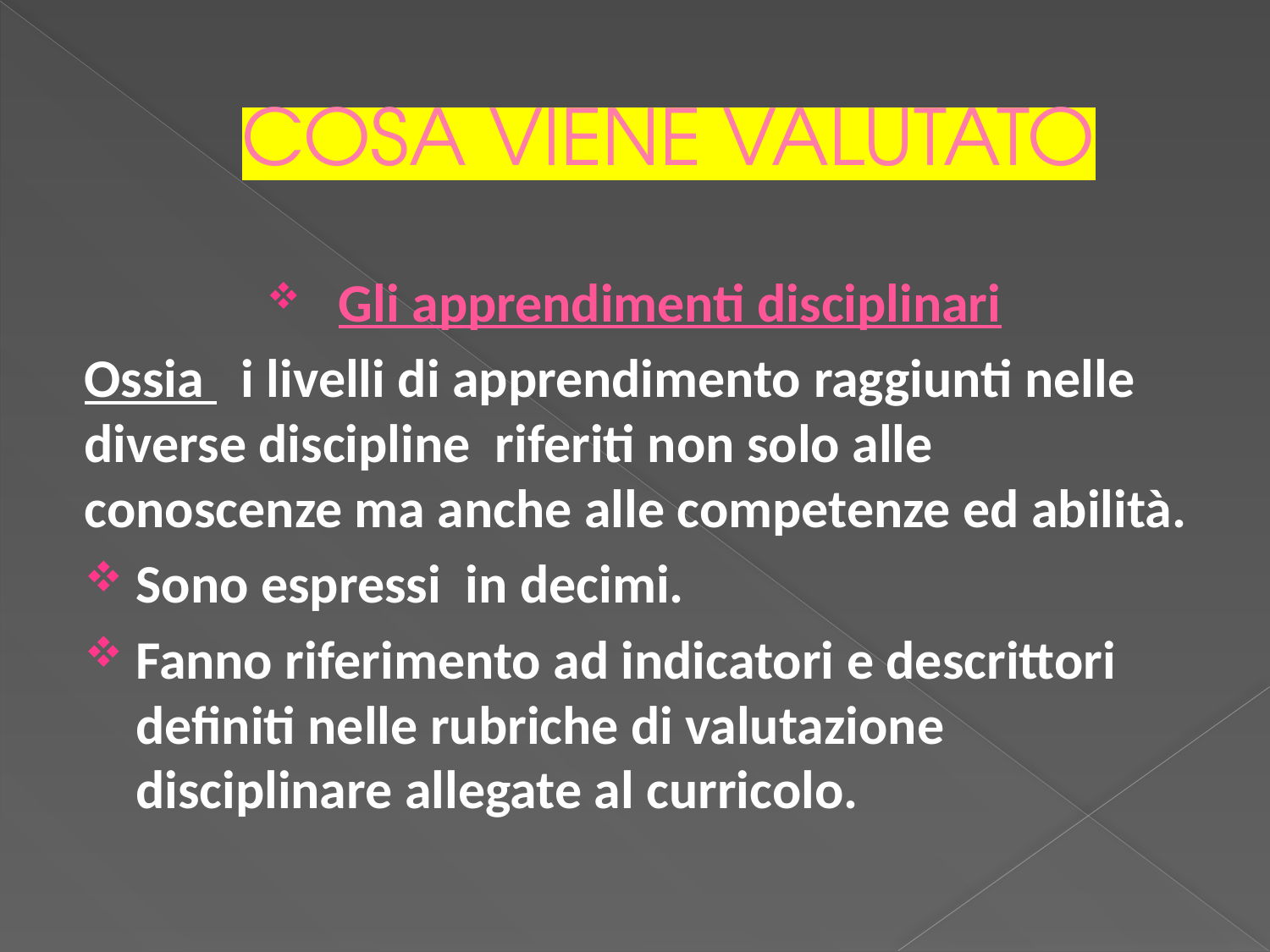

# COSA VIENE VALUTATO
 Gli apprendimenti disciplinari
Ossia   i livelli di apprendimento raggiunti nelle diverse discipline  riferiti non solo alle conoscenze ma anche alle competenze ed abilità.
Sono espressi  in decimi.
Fanno riferimento ad indicatori e descrittori definiti nelle rubriche di valutazione disciplinare allegate al curricolo.